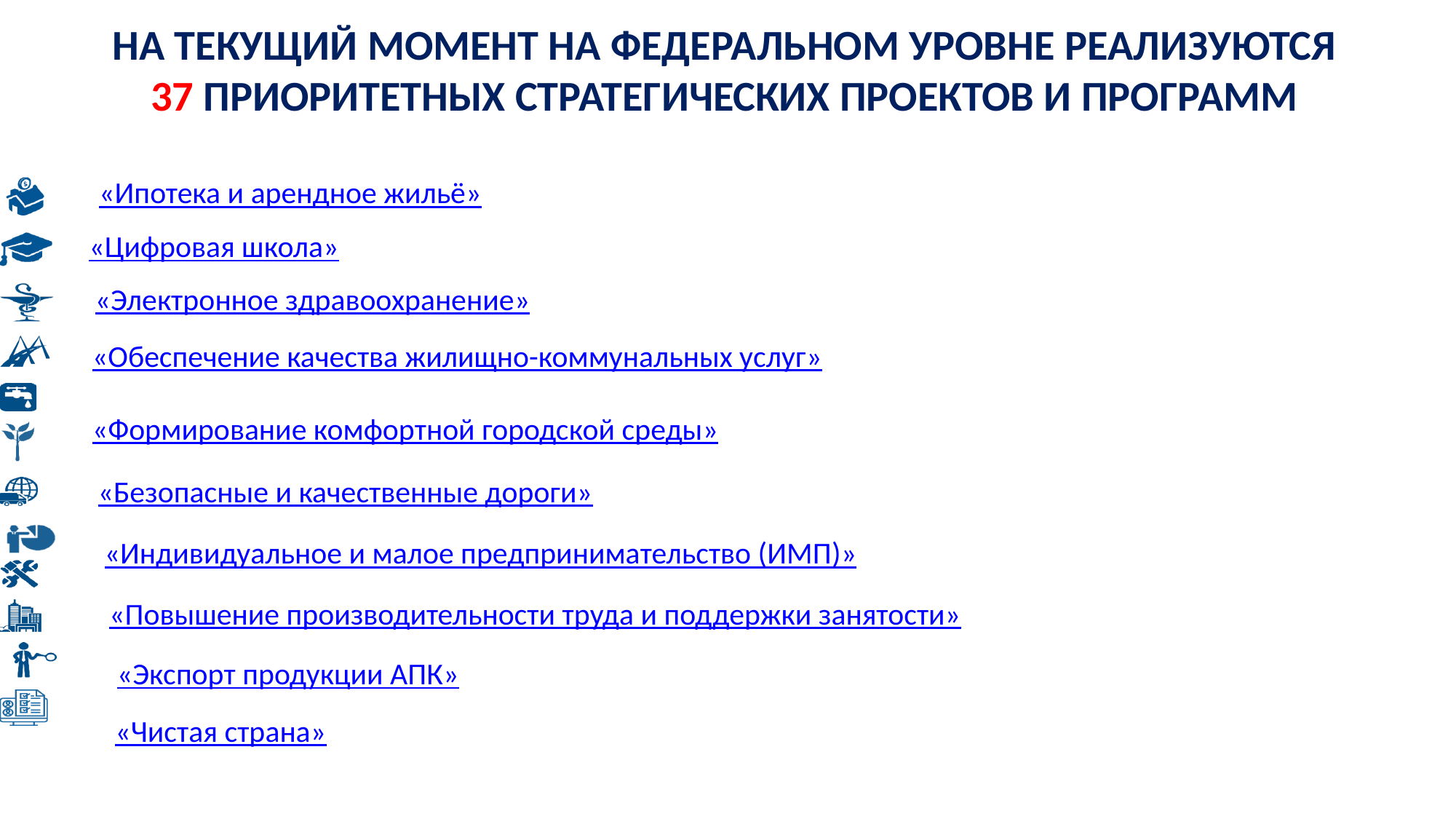

# На текущий момент на федеральном уровне Реализуются 37 приоритетных стратегических проектов и программ
«Ипотека и арендное жильё»

«Цифровая школа»

«Электронное здравоохранение»

«Обеспечение качества жилищно-коммунальных услуг»

«Формирование комфортной городской среды»

«Безопасные и качественные дороги»

«Индивидуальное и малое предпринимательство (ИМП)»

«Повышение производительности труда и поддержки занятости»

«Экспорт продукции АПК»

«Чистая страна»